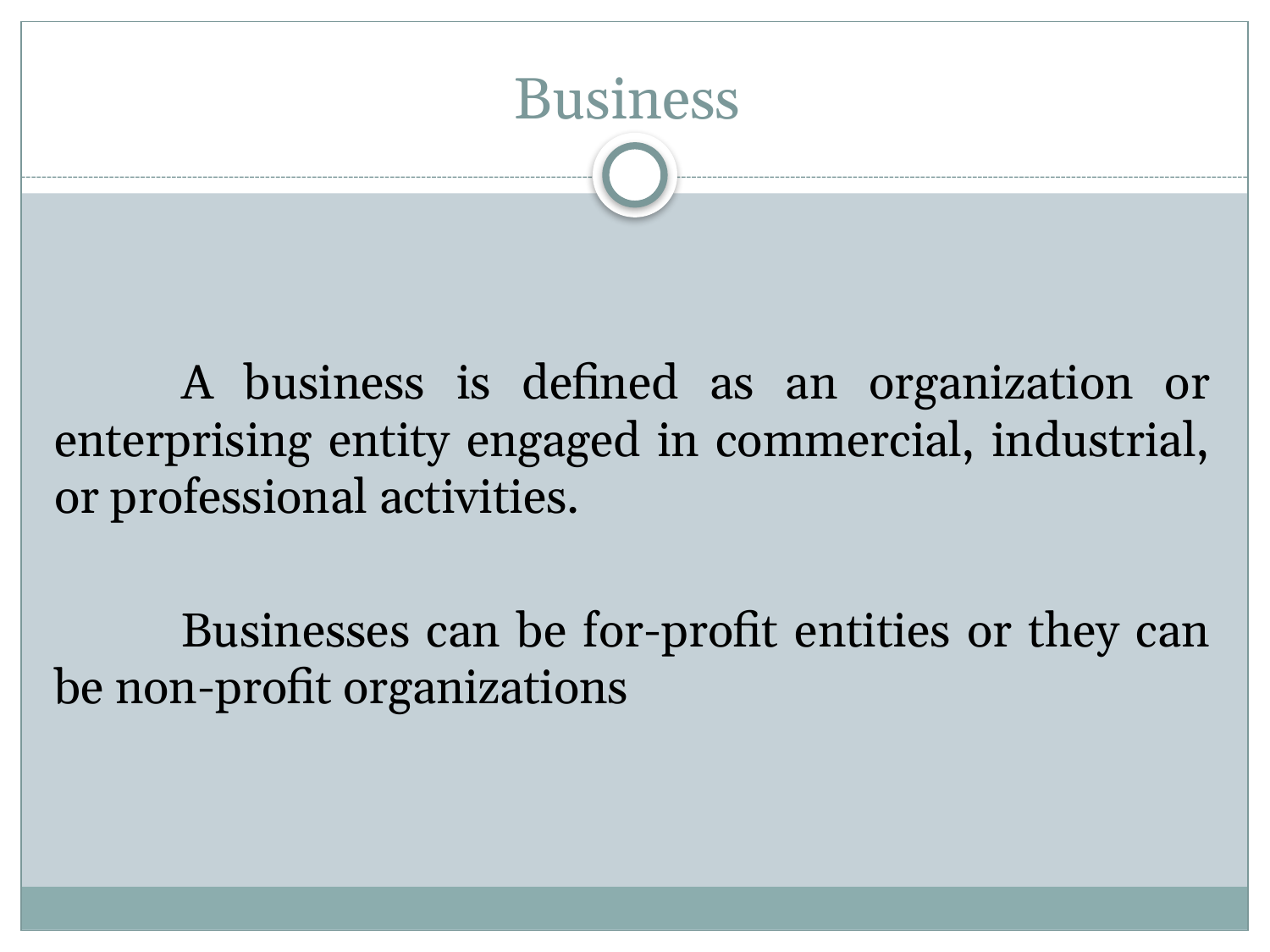

# Business

	A business is defined as an organization or enterprising entity engaged in commercial, industrial, or professional activities.

	Businesses can be for-profit entities or they can be non-profit organizations